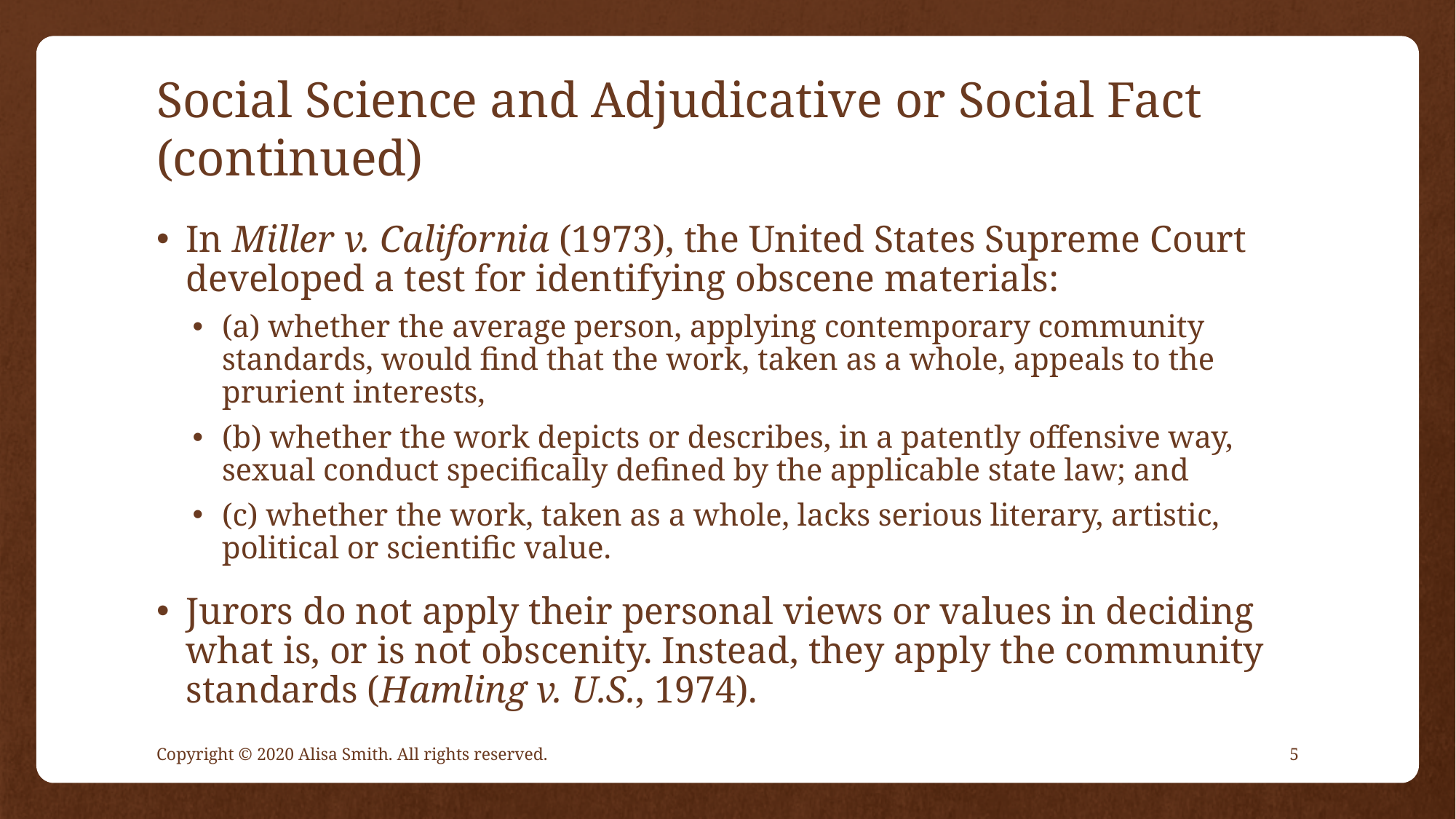

# Social Science and Adjudicative or Social Fact (continued)
In Miller v. California (1973), the United States Supreme Court developed a test for identifying obscene materials:
(a) whether the average person, applying contemporary community standards, would find that the work, taken as a whole, appeals to the prurient interests,
(b) whether the work depicts or describes, in a patently offensive way, sexual conduct specifically defined by the applicable state law; and
(c) whether the work, taken as a whole, lacks serious literary, artistic, political or scientific value.
Jurors do not apply their personal views or values in deciding what is, or is not obscenity. Instead, they apply the community standards (Hamling v. U.S., 1974).
Copyright © 2020 Alisa Smith. All rights reserved.
5